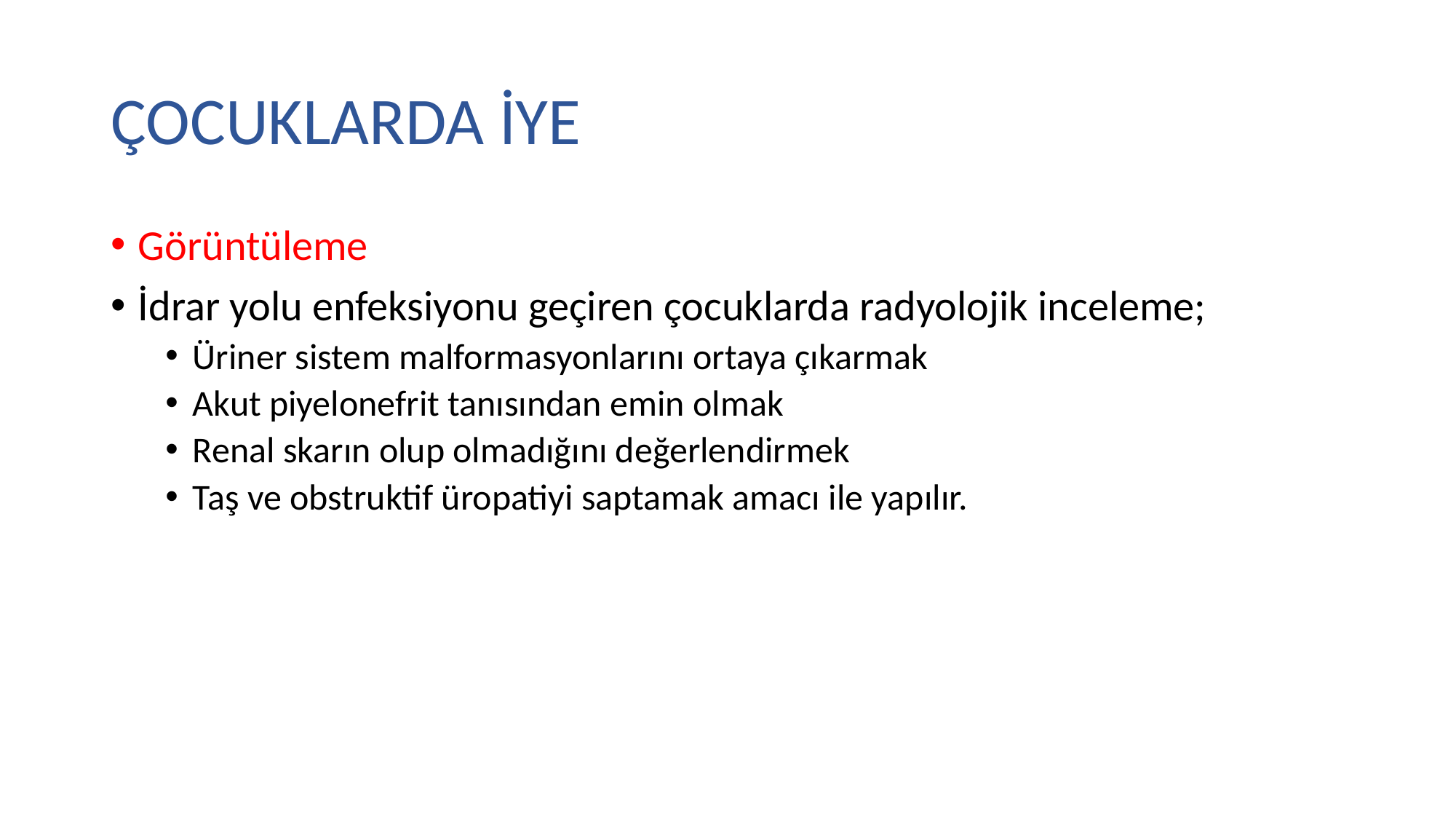

# ÇOCUKLARDA İYE
Görüntüleme
İdrar yolu enfeksiyonu geçiren çocuklarda radyolojik inceleme;
Üriner sistem malformasyonlarını ortaya çıkarmak
Akut piyelonefrit tanısından emin olmak
Renal skarın olup olmadığını değerlendirmek
Taş ve obstruktif üropatiyi saptamak amacı ile yapılır.